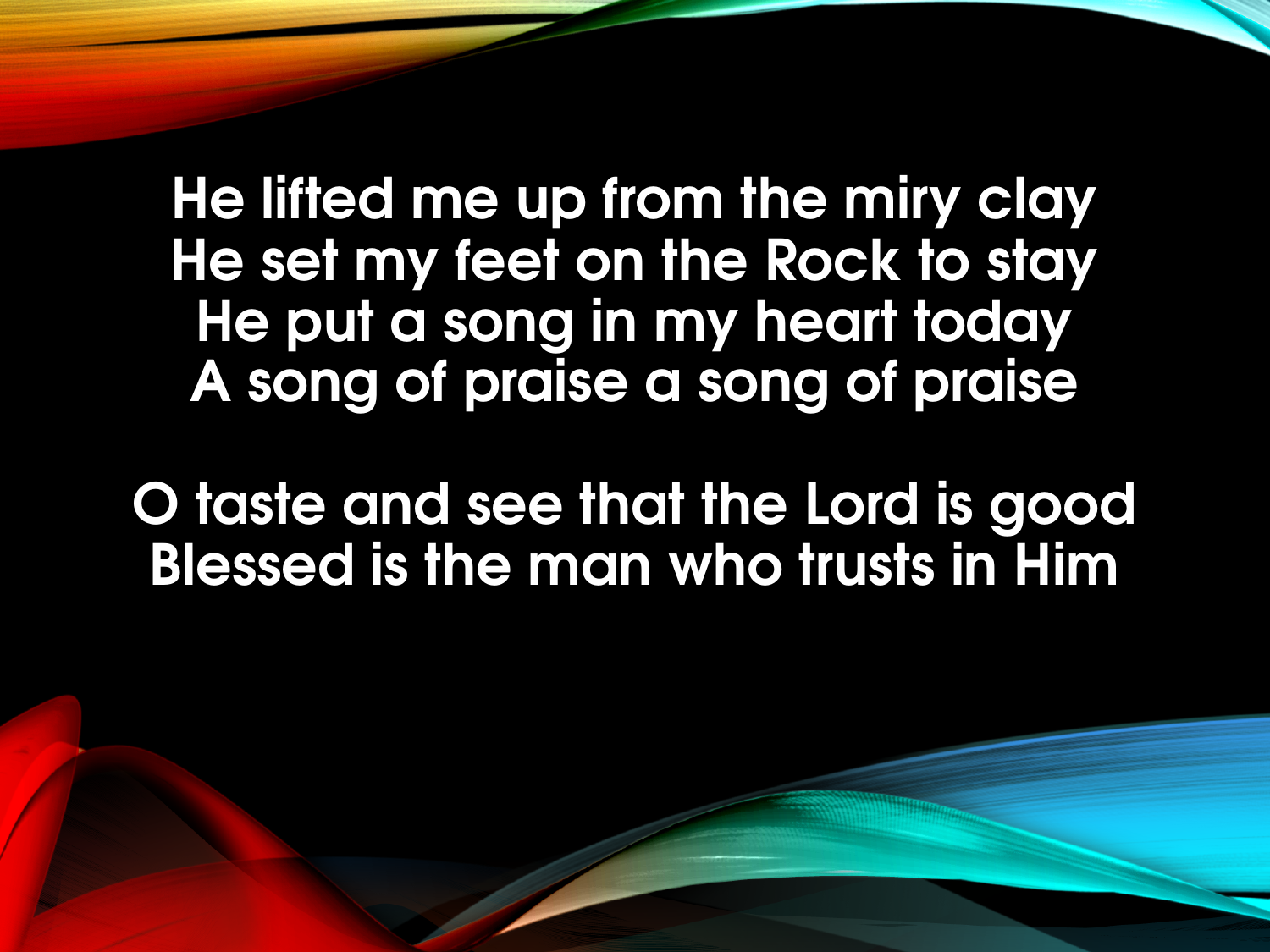

He lifted me up from the miry clay
He set my feet on the Rock to stay
He put a song in my heart today
A song of praise a song of praise
O taste and see that the Lord is good
Blessed is the man who trusts in Him